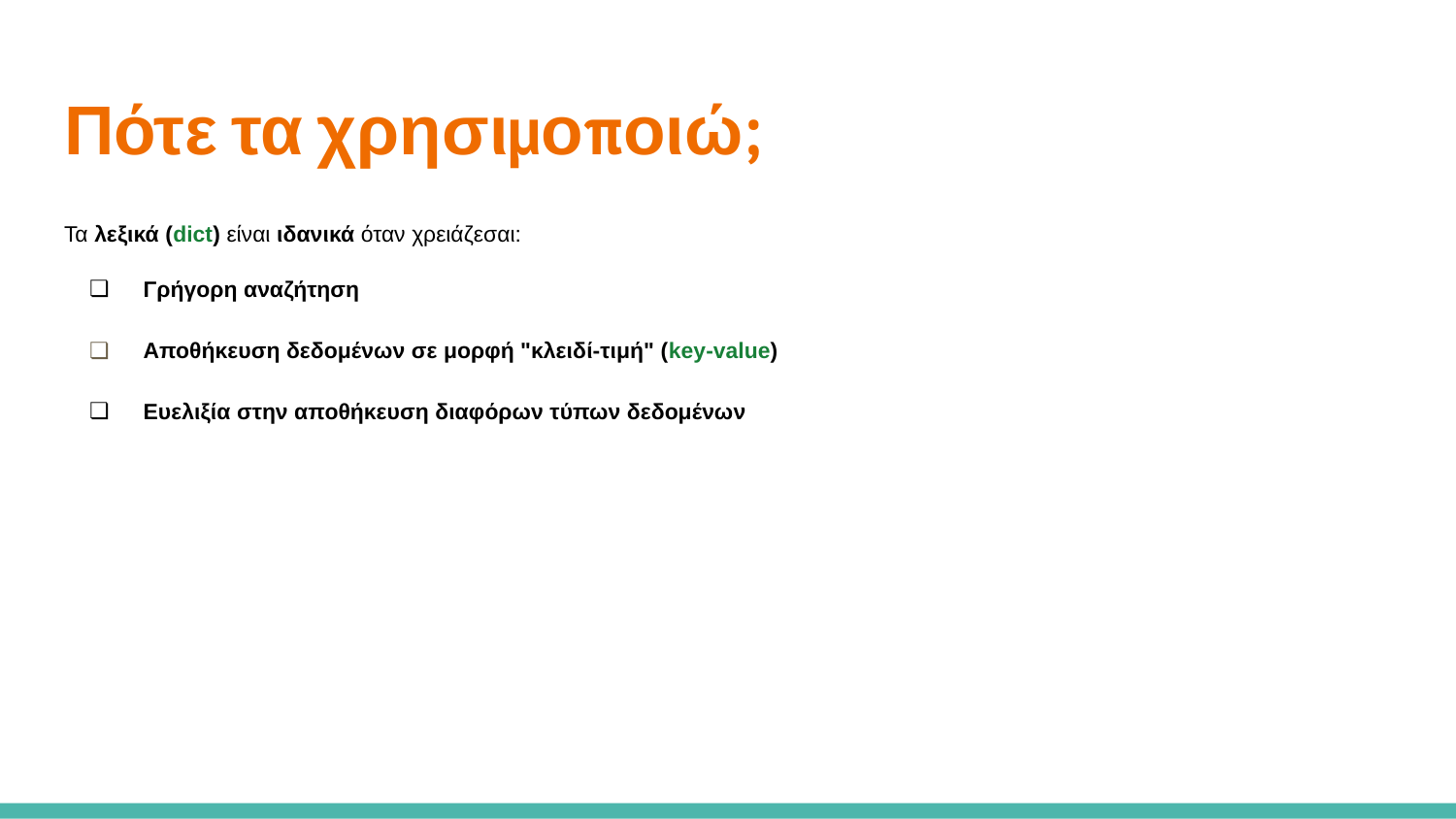

# Πότε τα χρησιμοποιώ;
Τα λεξικά (dict) είναι ιδανικά όταν χρειάζεσαι:
 Γρήγορη αναζήτηση
 Αποθήκευση δεδομένων σε μορφή "κλειδί-τιμή" (key-value)
 Ευελιξία στην αποθήκευση διαφόρων τύπων δεδομένων